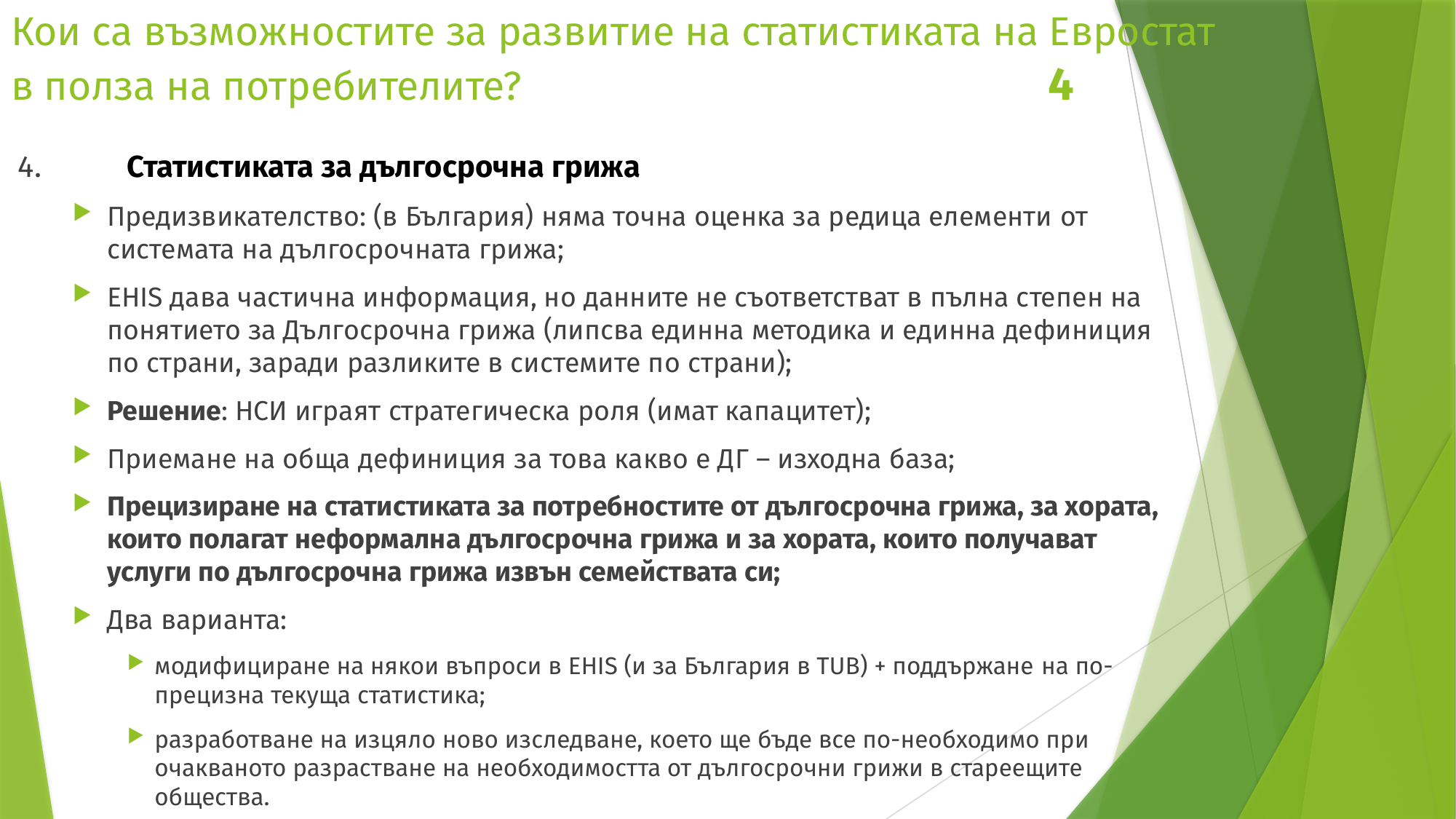

# Кои са възможностите за развитие на статистиката на Евростат в полза на потребителите?						4
4. 	Статистиката за дългосрочна грижа
Предизвикателство: (в България) няма точна оценка за редица елементи от системата на дългосрочната грижа;
EHIS дава частична информация, но данните не съответстват в пълна степен на понятието за Дългосрочна грижа (липсва единна методика и единна дефиниция по страни, заради разликите в системите по страни);
Решение: НСИ играят стратегическа роля (имат капацитет);
Приемане на обща дефиниция за това какво е ДГ – изходна база;
Прецизиране на статистиката за потребностите от дългосрочна грижа, за хората, които полагат неформална дългосрочна грижа и за хората, които получават услуги по дългосрочна грижа извън семействата си;
Два варианта:
модифициране на някои въпроси в EHIS (и за България в TUB) + поддържане на по-прецизна текуща статистика;
разработване на изцяло ново изследване, което ще бъде все по-необходимо при очакваното разрастване на необходимостта от дългосрочни грижи в стареещите общества.